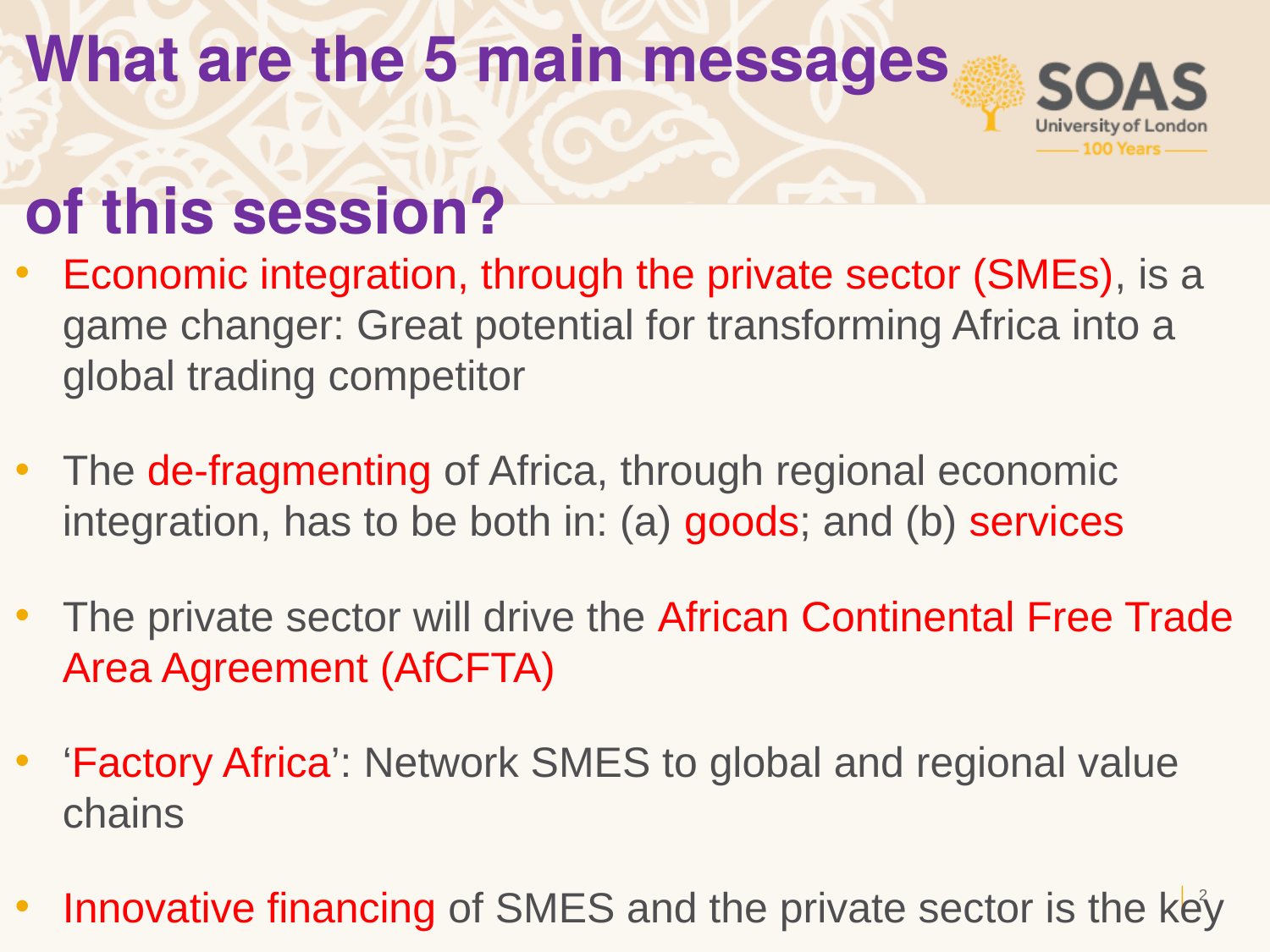

# What are the 5 main messages of this session?
Economic integration, through the private sector (SMEs), is a game changer: Great potential for transforming Africa into a global trading competitor
The de-fragmenting of Africa, through regional economic integration, has to be both in: (a) goods; and (b) services
The private sector will drive the African Continental Free Trade Area Agreement (AfCFTA)
‘Factory Africa’: Network SMES to global and regional value chains
Innovative financing of SMES and the private sector is the key
2